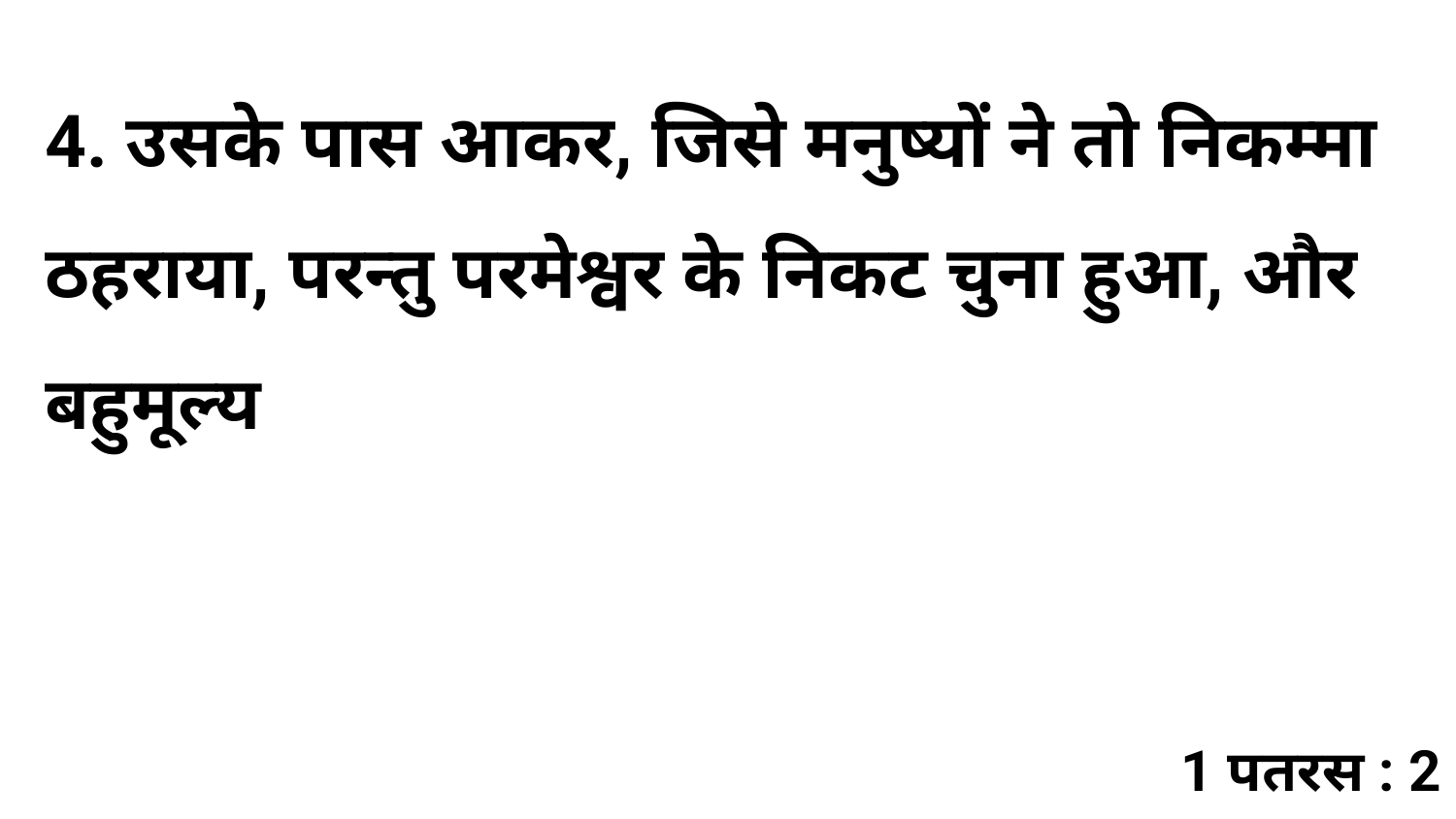

4. उसके पास आकर, जिसे मनुष्यों ने तो निकम्मा ठहराया, परन्तु परमेश्वर के निकट चुना हुआ, और बहुमूल्य
1 पतरस : 2